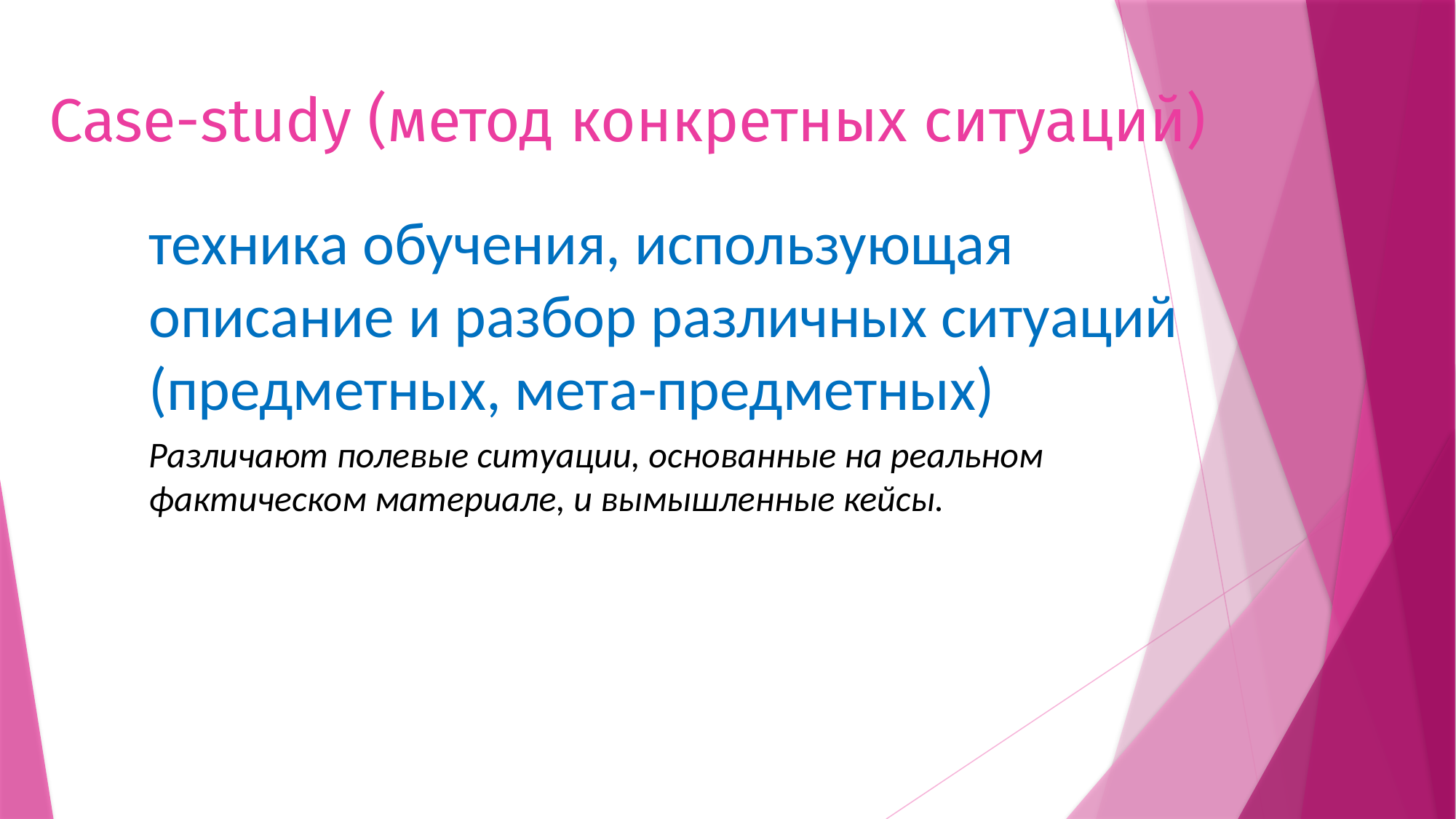

# Case-study (метод конкретных ситуаций)
техника обучения, использующая описание и разбор различных ситуаций (предметных, мета-предметных)
Различают полевые ситуации, основанные на реальном фактическом материале, и вымышленные кейсы.